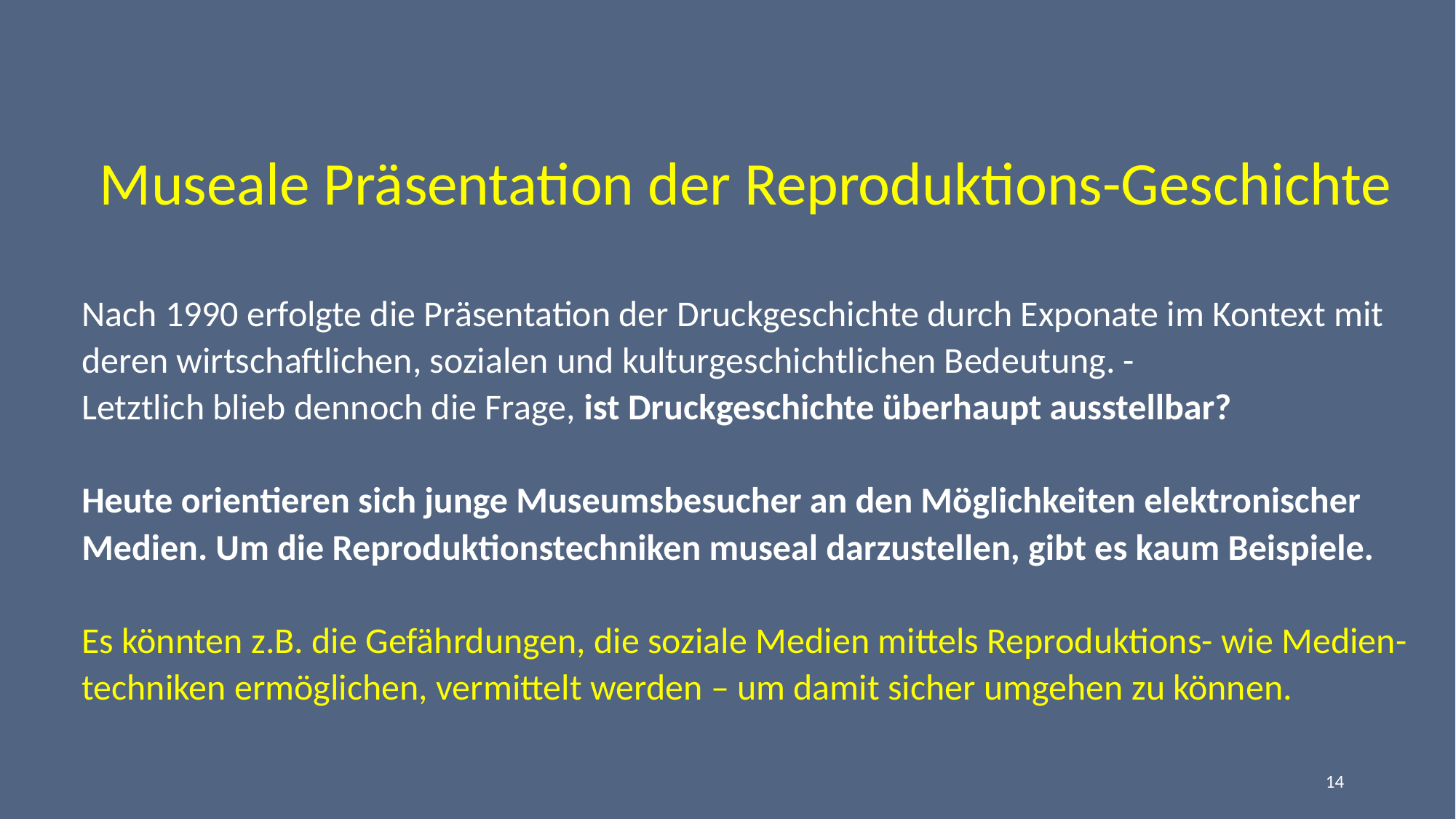

#

Museale Präsentation der Reproduktions-Geschichte

Nach 1990 erfolgte die Präsentation der Druckgeschichte durch Exponate im Kontext mit deren wirtschaftlichen, sozialen und kulturgeschichtlichen Bedeutung. -
Letztlich blieb dennoch die Frage, ist Druckgeschichte überhaupt ausstellbar?

Heute orientieren sich junge Museumsbesucher an den Möglichkeiten elektronischer Medien. Um die Reproduktionstechniken museal darzustellen, gibt es kaum Beispiele.

Es könnten z.B. die Gefährdungen, die soziale Medien mittels Reproduktions- wie Medien-techniken ermöglichen, vermittelt werden – um damit sicher umgehen zu können.

14